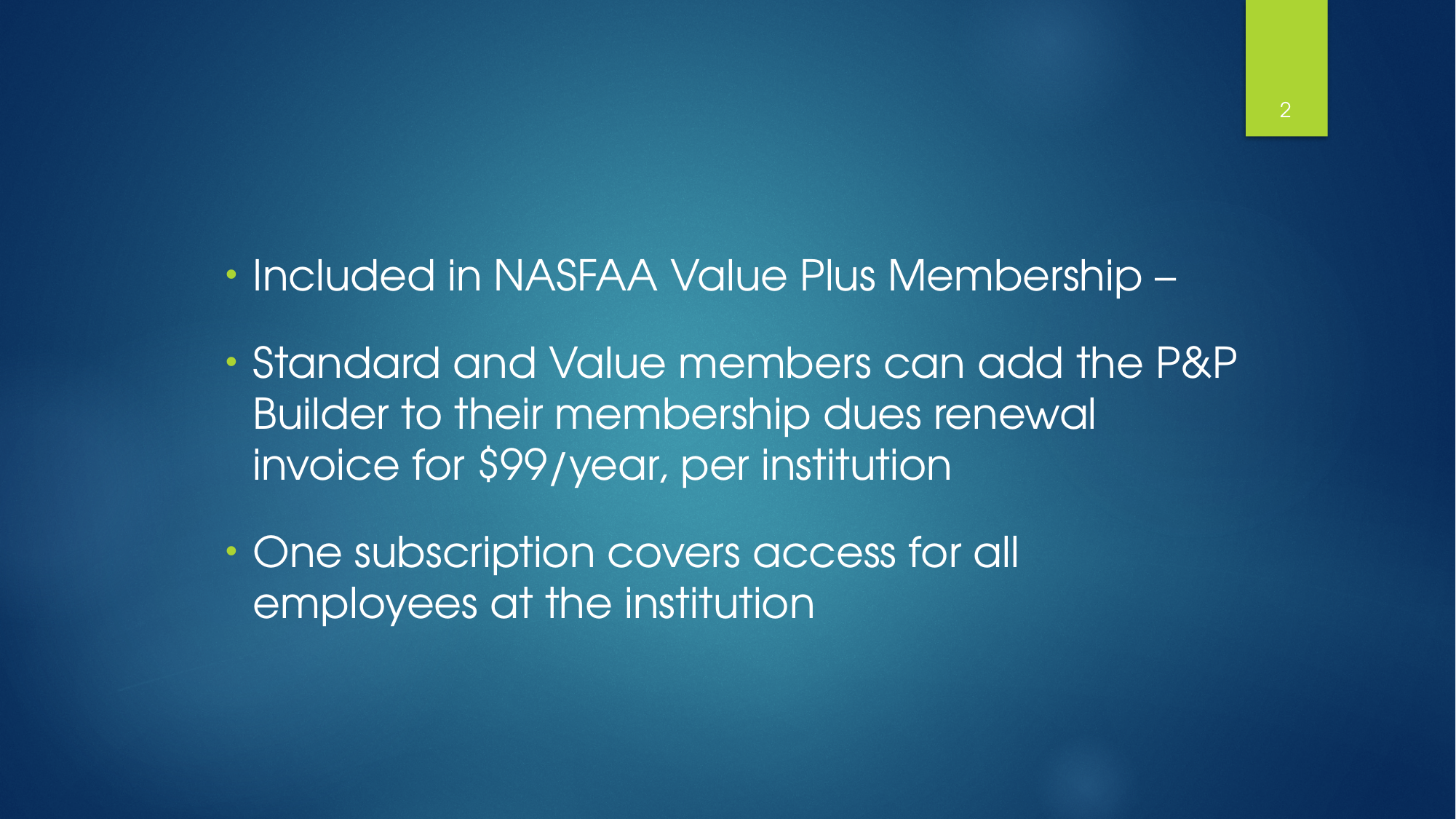

2
#
Included in NASFAA Value Plus Membership –
Standard and Value members can add the P&P Builder to their membership dues renewal invoice for $99/year, per institution
One subscription covers access for all employees at the institution